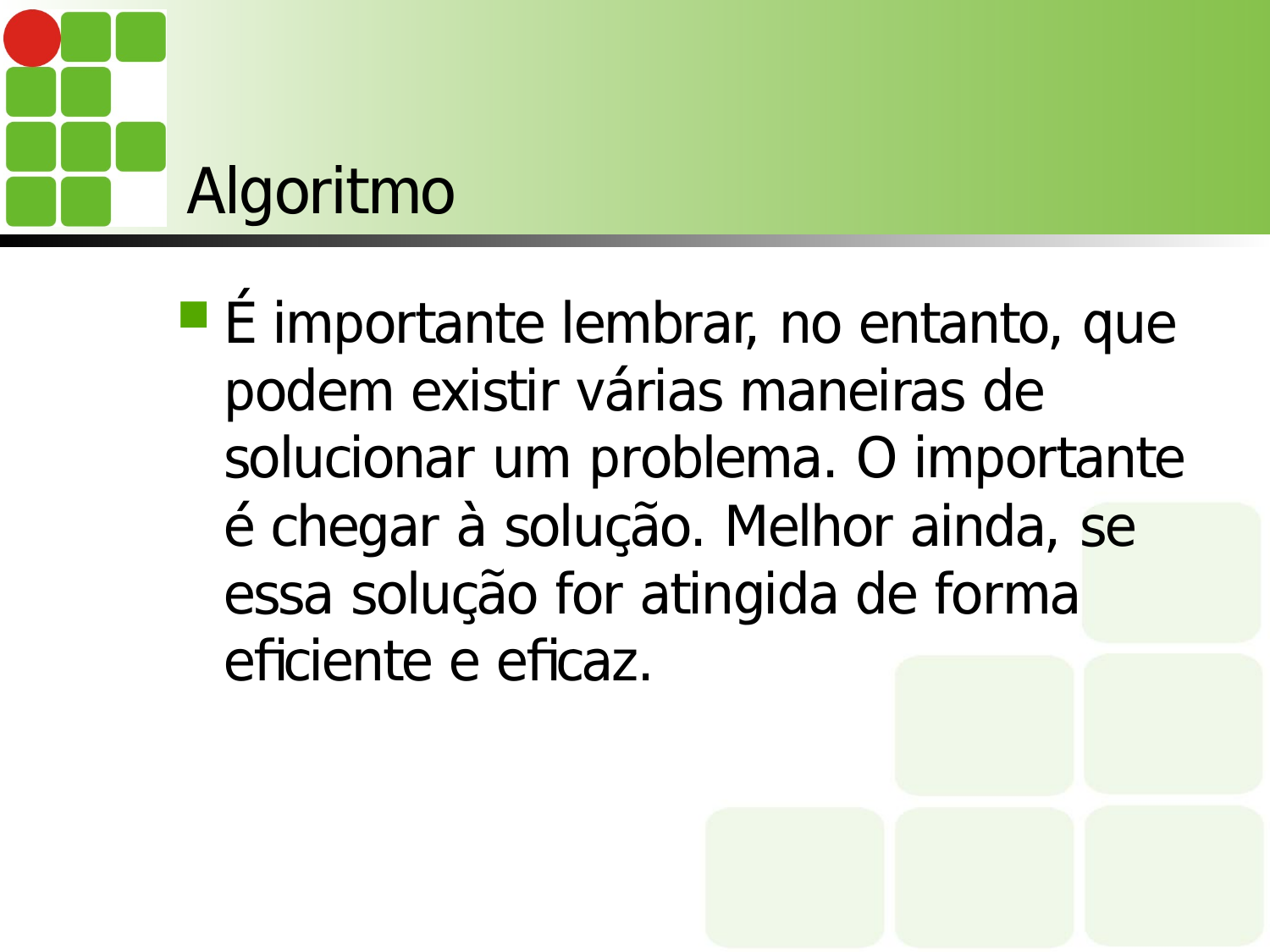

# Algoritmo
É importante lembrar, no entanto, que podem existir várias maneiras de solucionar um problema. O importante é chegar à solução. Melhor ainda, se essa solução for atingida de forma eficiente e eficaz.